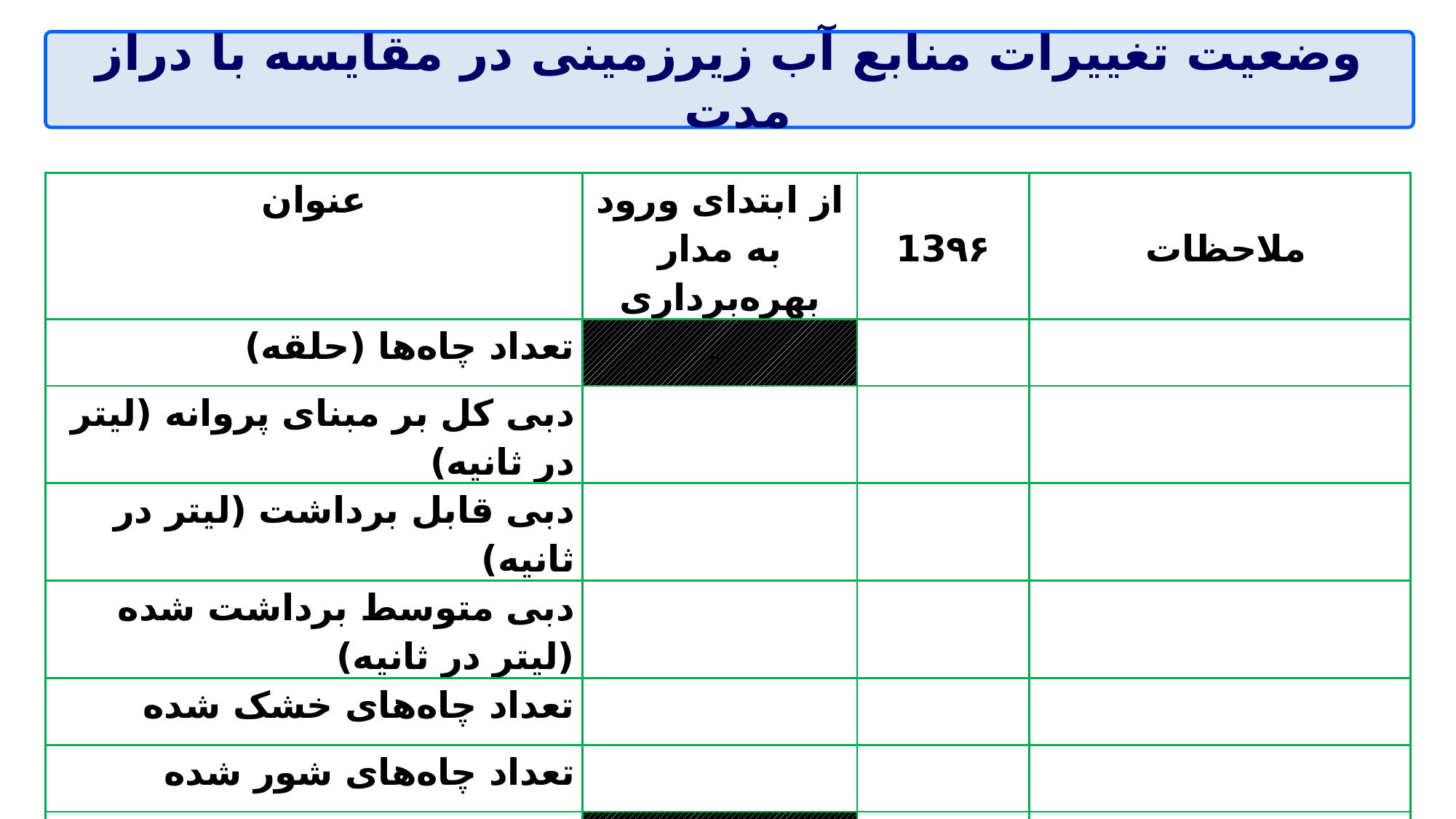

# وضعیت تغییرات منابع آب زیرزمینی در مقایسه با دراز مدت
| عنوان | از ابتدای ورود به مدار بهره‌برداری | 13۹۶ | ملاحظات |
| --- | --- | --- | --- |
| تعداد چاه‌ها (حلقه) | - |  |  |
| دبی کل بر مبنای پروانه (لیتر در ثانیه) |  |  |  |
| دبی قابل برداشت (لیتر در ثانیه) |  |  |  |
| دبی متوسط برداشت شده (لیتر در ثانیه) |  |  |  |
| تعداد چاه‌های خشک شده |  |  |  |
| تعداد چاه‌های شور شده |  |  |  |
| حجم استحصال (میلیون متر مکعب) |  |  |  |